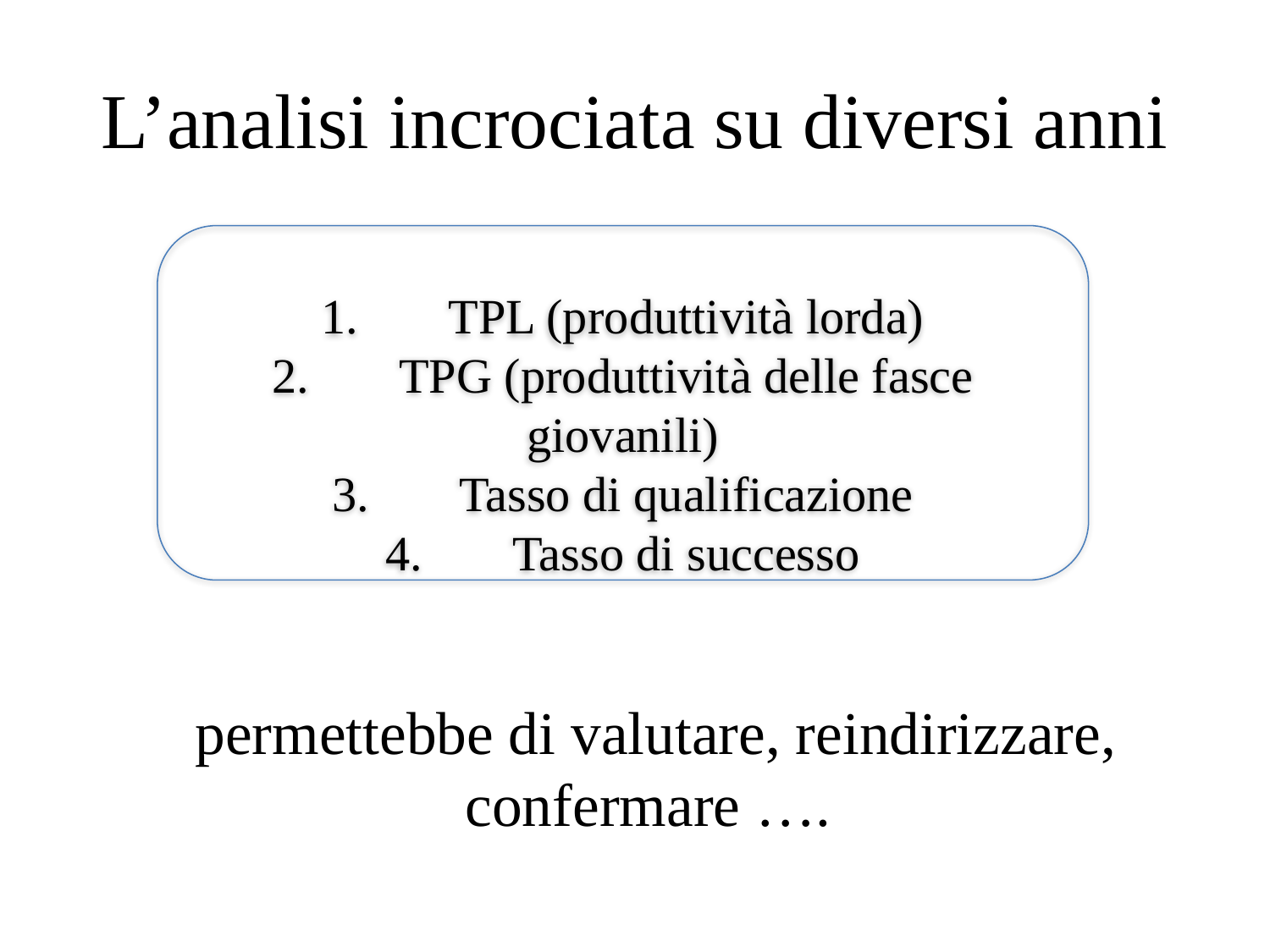

# L’analisi incrociata su diversi anni

1.	TPL (produttività lorda)
2.	TPG (produttività delle fasce giovanili)
3.	Tasso di qualificazione
4.	Tasso di successo
permettebbe di valutare, reindirizzare, confermare ….